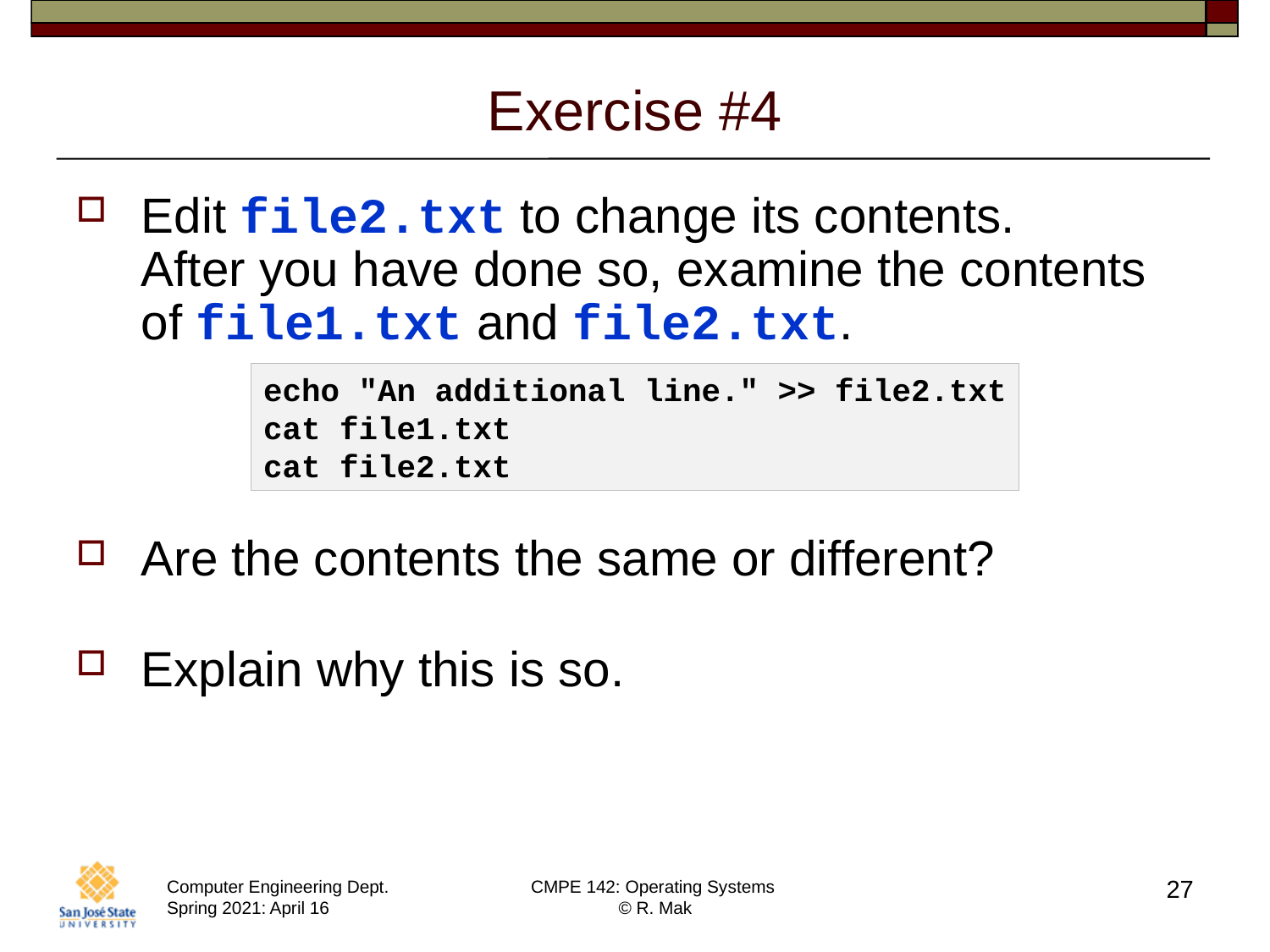

# Exercise #4
Edit file2.txt to change its contents.
After you have done so, examine the contents of file1.txt and file2.txt.

Are the contents the same or different?

Explain why this is so.
echo "An additional line." >> file2.txt
cat file1.txt
cat file2.txt
27